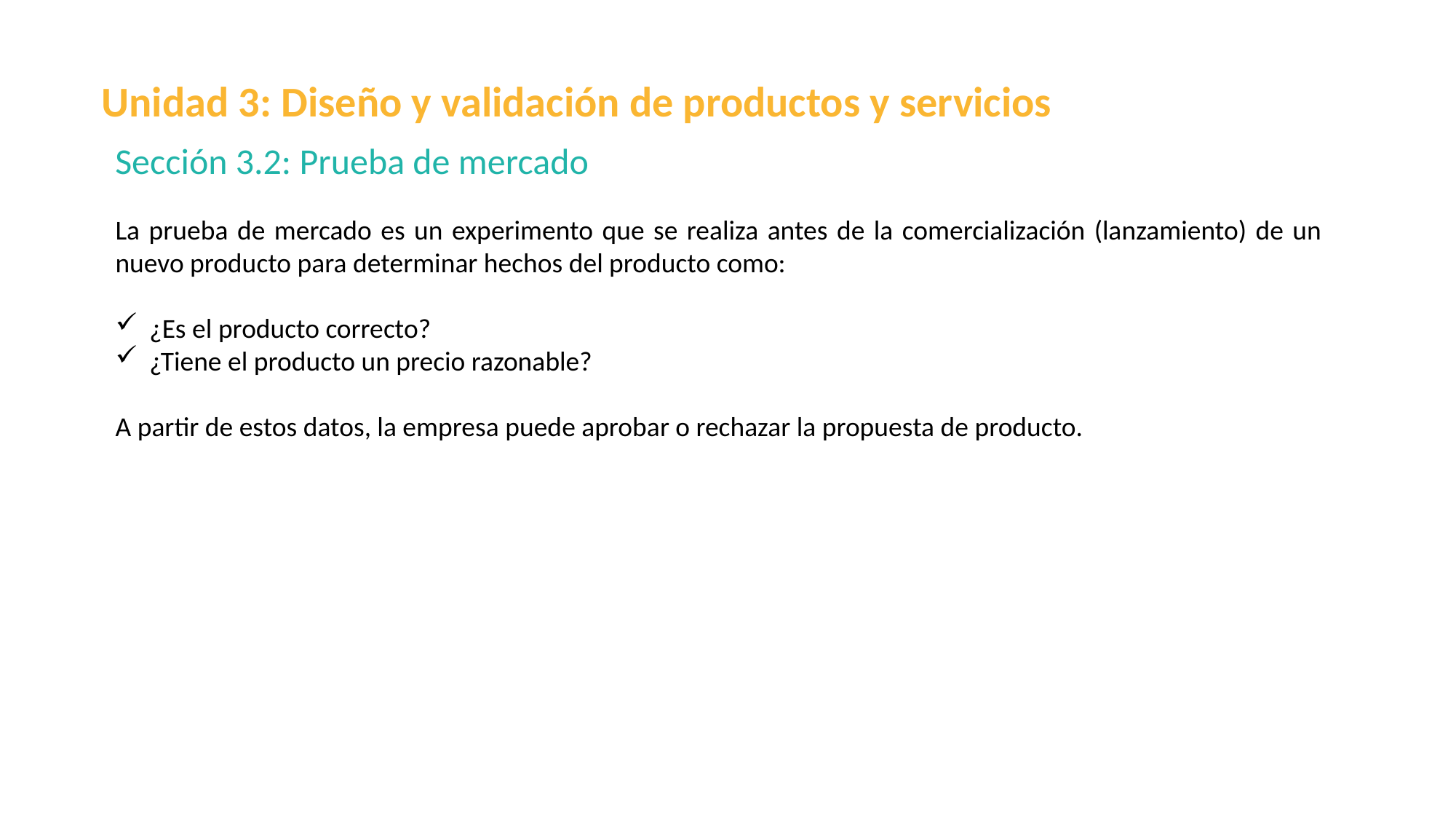

Unidad 3: Diseño y validación de productos y servicios
Sección 3.2: Prueba de mercado

La prueba de mercado es un experimento que se realiza antes de la comercialización (lanzamiento) de un nuevo producto para determinar hechos del producto como:

¿Es el producto correcto?
¿Tiene el producto un precio razonable?

A partir de estos datos, la empresa puede aprobar o rechazar la propuesta de producto.